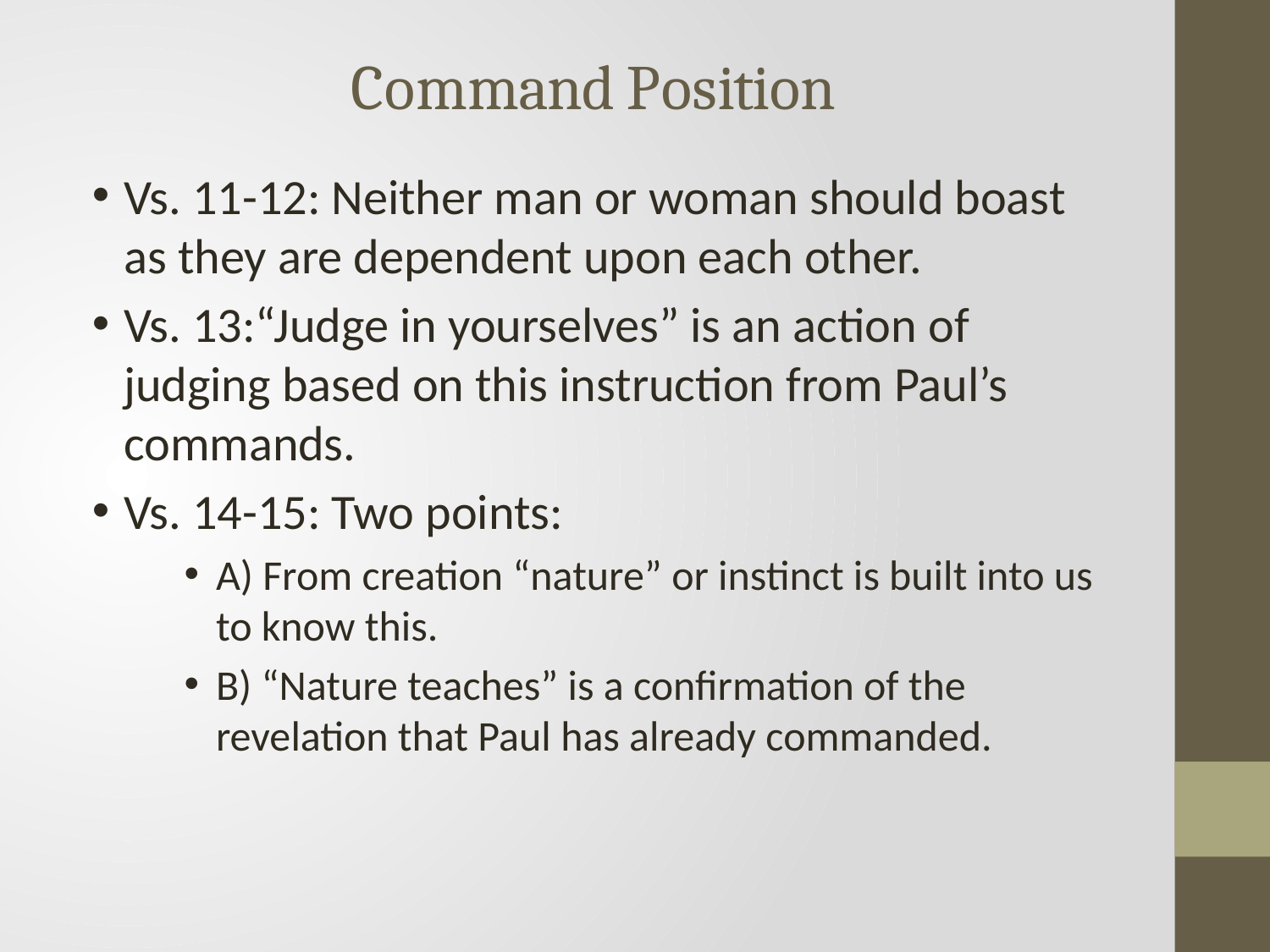

# Command Position
Vs. 11-12: Neither man or woman should boast as they are dependent upon each other.
Vs. 13:“Judge in yourselves” is an action of judging based on this instruction from Paul’s commands.
Vs. 14-15: Two points:
A) From creation “nature” or instinct is built into us to know this.
B) “Nature teaches” is a confirmation of the revelation that Paul has already commanded.